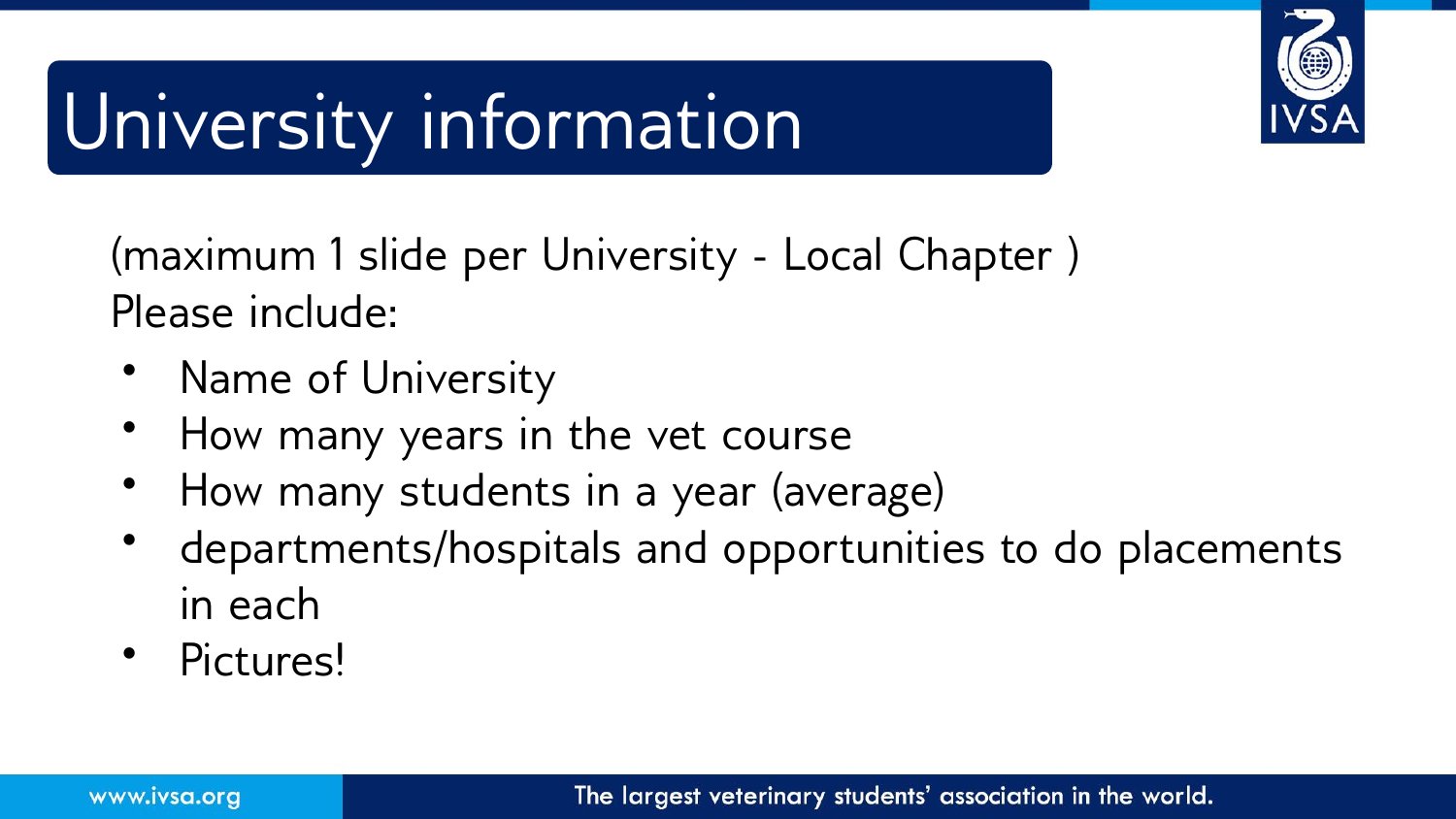

# University information
(maximum 1 slide per University - Local Chapter )
Please include:
Name of University
How many years in the vet course
How many students in a year (average)
departments/hospitals and opportunities to do placements in each
Pictures!